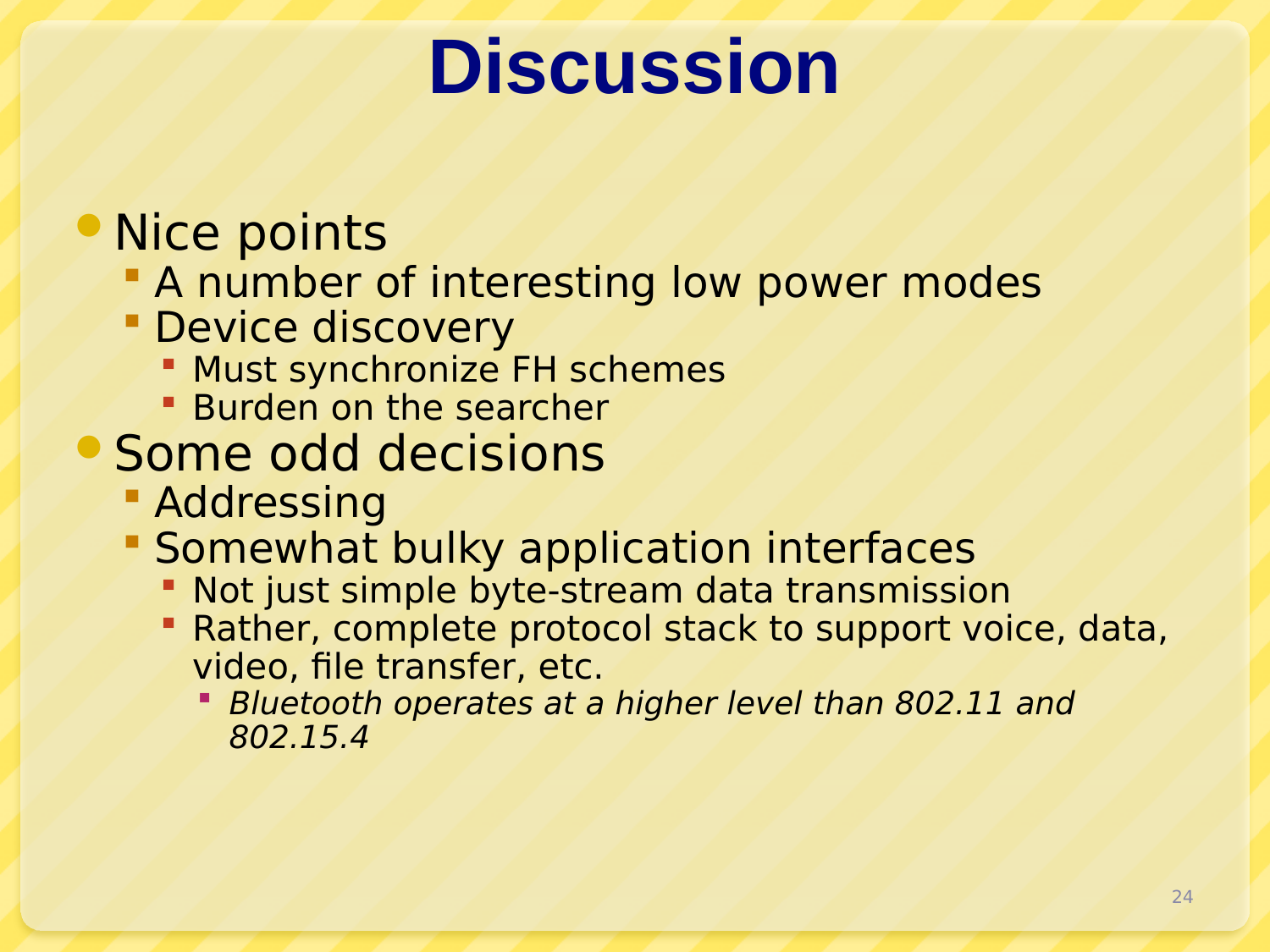

# Discussion
Nice points
A number of interesting low power modes
Device discovery
Must synchronize FH schemes
Burden on the searcher
Some odd decisions
Addressing
Somewhat bulky application interfaces
Not just simple byte-stream data transmission
Rather, complete protocol stack to support voice, data, video, file transfer, etc.
Bluetooth operates at a higher level than 802.11 and 802.15.4
24